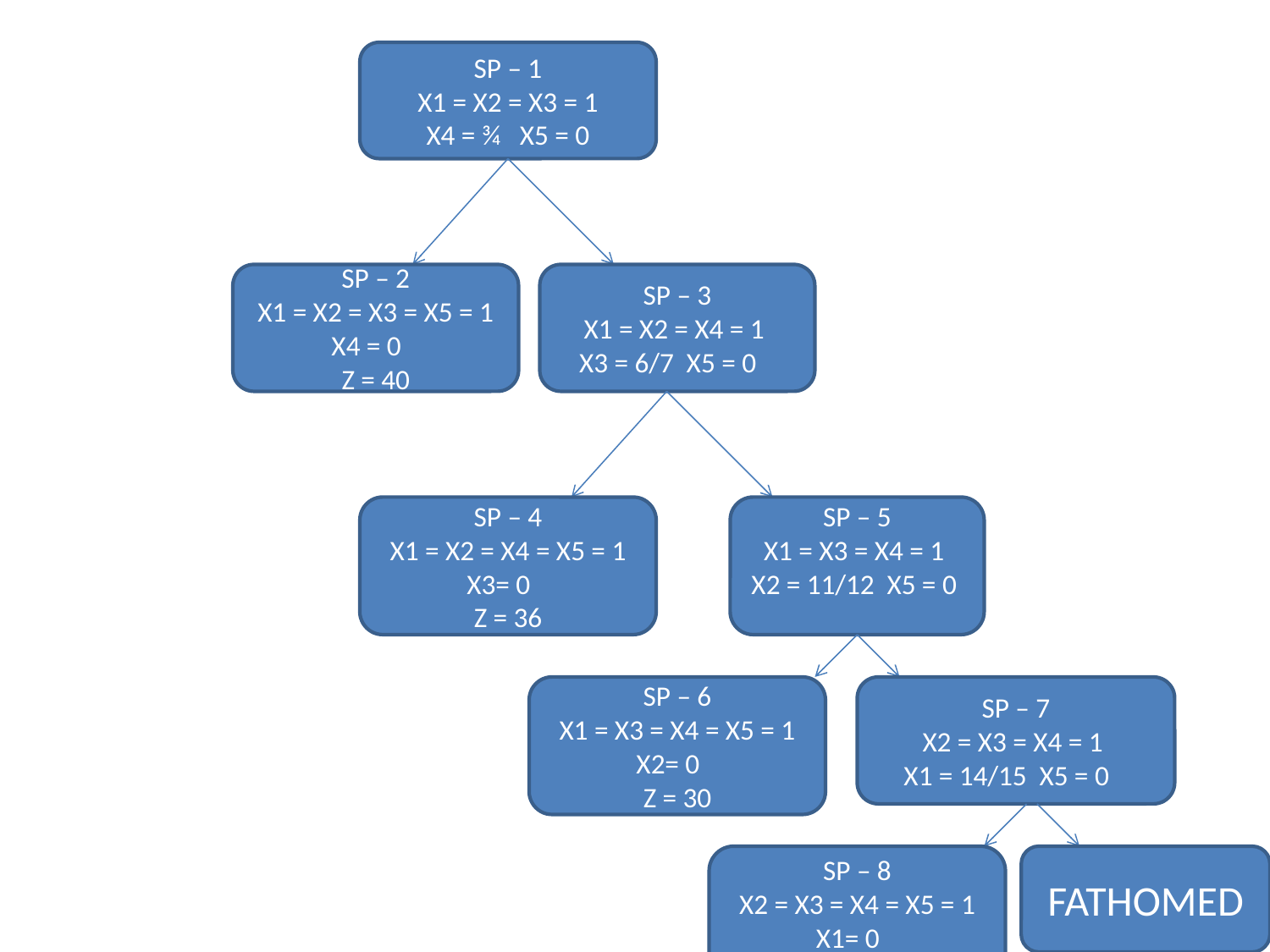

#
SP – 1
X1 = X2 = X3 = 1
X4 = ¾   X5 = 0
SP – 2
X1 = X2 = X3 = X5 = 1
X4 = 0
Z = 40
SP – 3
X1 = X2 = X4 = 1
X3 = 6/7  X5 = 0
SP – 4
X1 = X2 = X4 = X5 = 1
X3= 0
Z = 36
SP – 5
X1 = X3 = X4 = 1
X2 = 11/12  X5 = 0
SP – 6
X1 = X3 = X4 = X5 = 1
X2= 0
Z = 30
SP – 7
X2 = X3 = X4 = 1
X1 = 14/15  X5 = 0
SP – 8
X2 = X3 = X4 = X5 = 1
X1= 0
Z = 26
FATHOMED